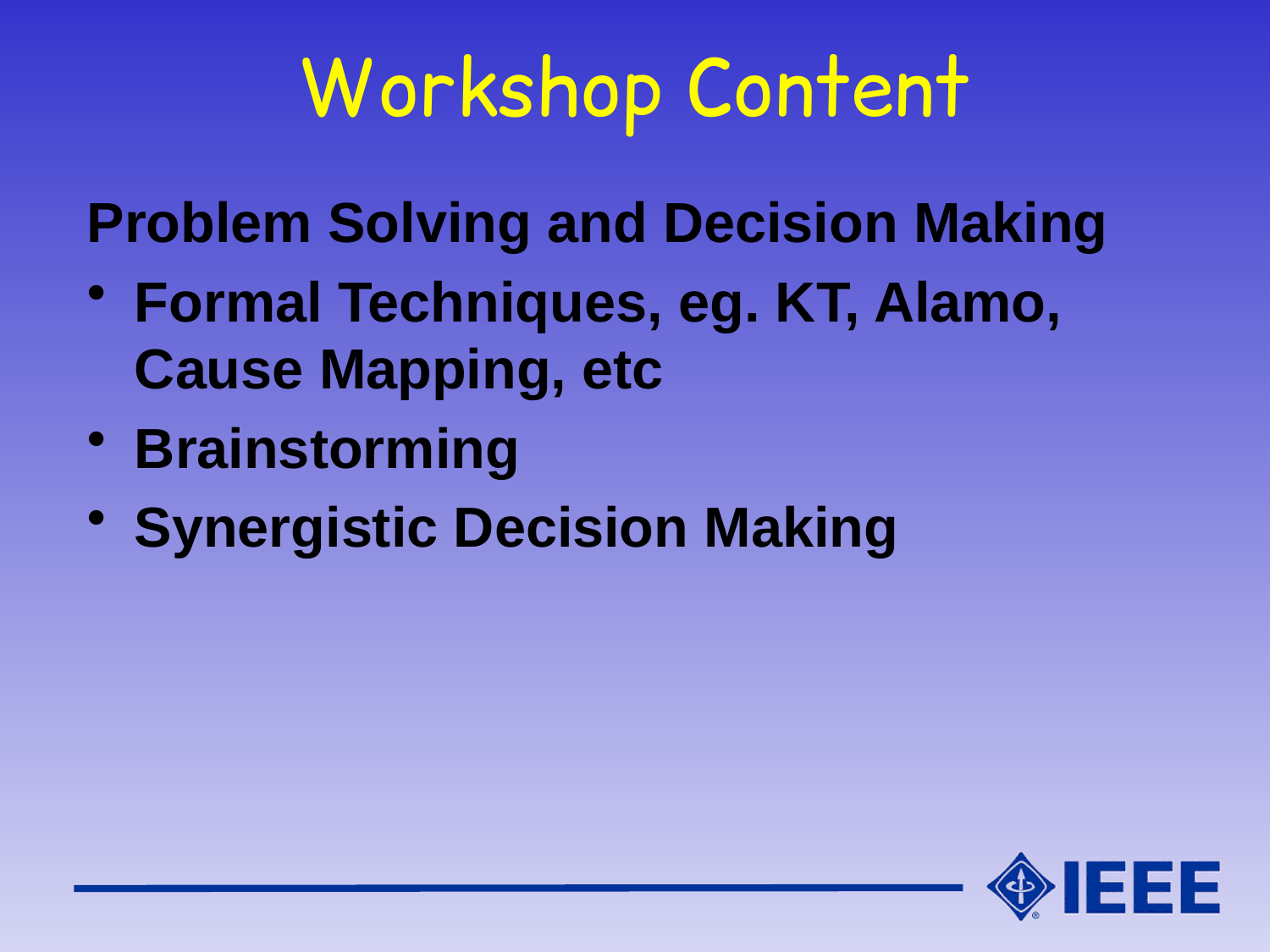

# Workshop Content
Problem Solving and Decision Making
Formal Techniques, eg. KT, Alamo, Cause Mapping, etc
Brainstorming
Synergistic Decision Making